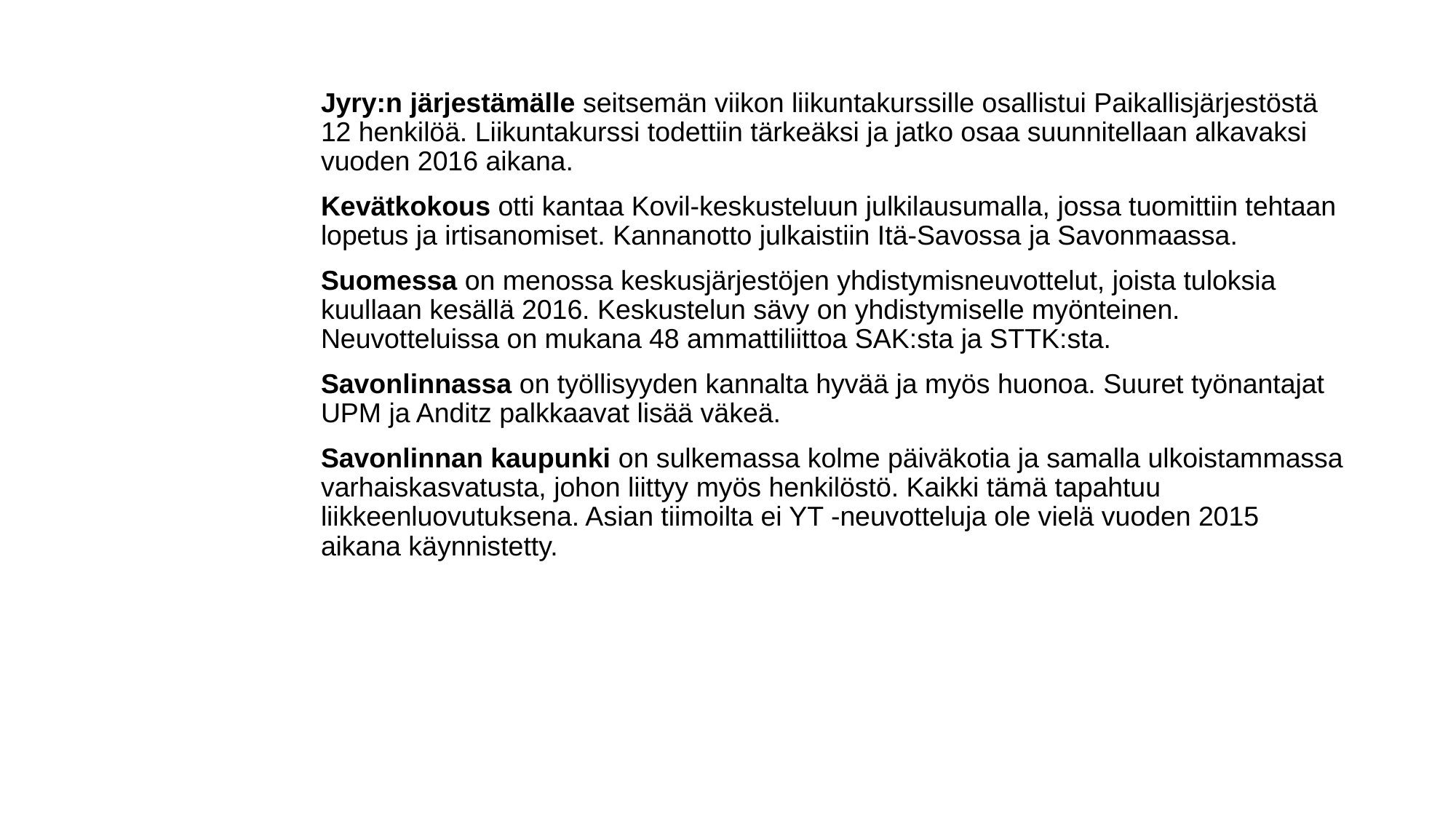

#
Jyry:n järjestämälle seitsemän viikon liikuntakurssille osallistui Paikallisjärjestöstä 12 henkilöä. Liikuntakurssi todettiin tärkeäksi ja jatko osaa suunnitellaan alkavaksi vuoden 2016 aikana.
Kevätkokous otti kantaa Kovil-keskusteluun julkilausumalla, jossa tuomittiin tehtaan lopetus ja irtisanomiset. Kannanotto julkaistiin Itä-Savossa ja Savonmaassa.
Suomessa on menossa keskusjärjestöjen yhdistymisneuvottelut, joista tuloksia kuullaan kesällä 2016. Keskustelun sävy on yhdistymiselle myönteinen. Neuvotteluissa on mukana 48 ammattiliittoa SAK:sta ja STTK:sta.
Savonlinnassa on työllisyyden kannalta hyvää ja myös huonoa. Suuret työnantajat UPM ja Anditz palkkaavat lisää väkeä.
Savonlinnan kaupunki on sulkemassa kolme päiväkotia ja samalla ulkoistammassa varhaiskasvatusta, johon liittyy myös henkilöstö. Kaikki tämä tapahtuu liikkeenluovutuksena. Asian tiimoilta ei YT -neuvotteluja ole vielä vuoden 2015 aikana käynnistetty.